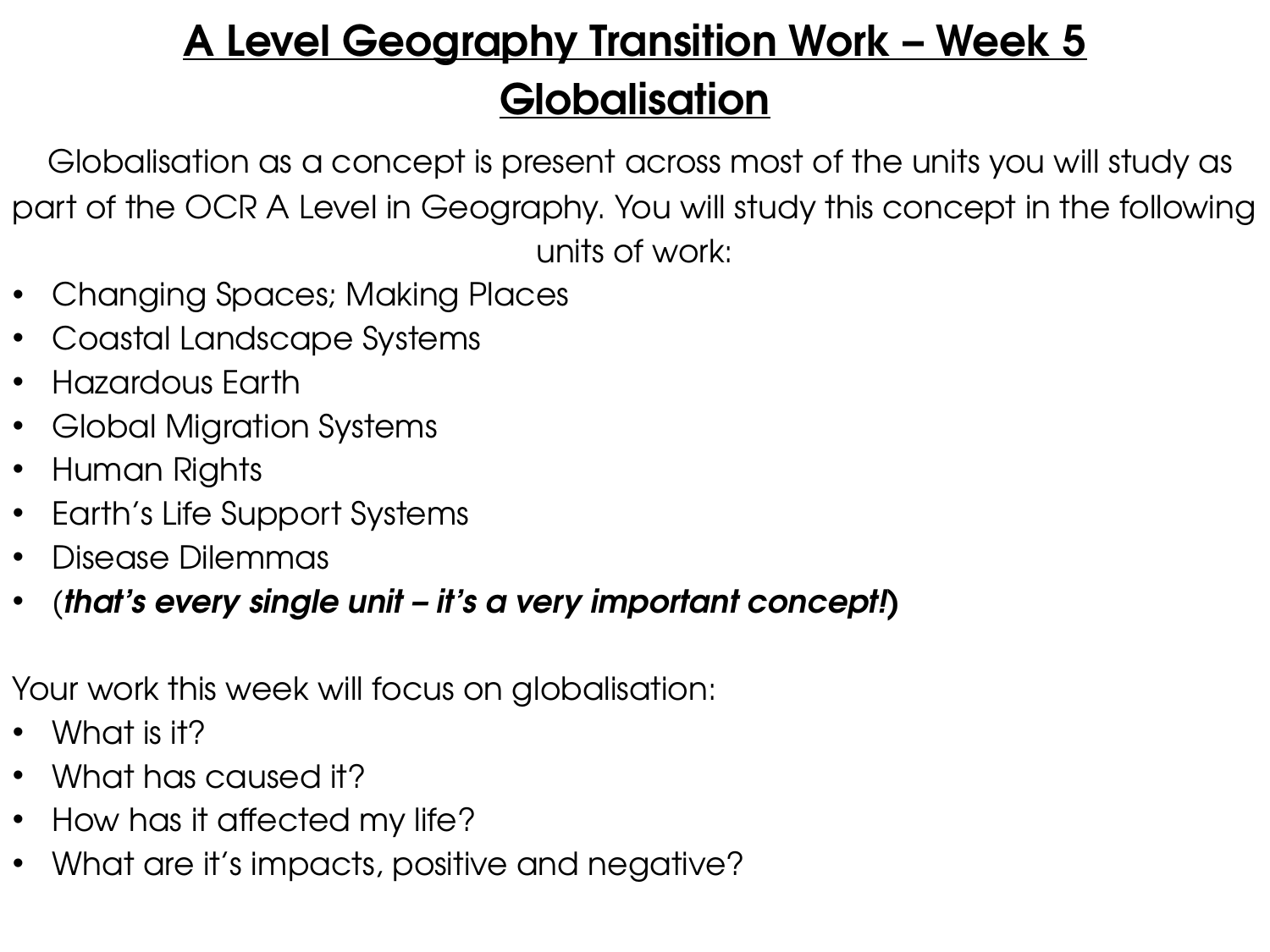

A Level Geography Transition Work – Week 5
Globalisation
 Globalisation as a concept is present across most of the units you will study as part of the OCR A Level in Geography. You will study this concept in the following units of work:
Changing Spaces; Making Places
Coastal Landscape Systems
Hazardous Earth
Global Migration Systems
Human Rights
Earth’s Life Support Systems
Disease Dilemmas
(that’s every single unit – it’s a very important concept!)

Your work this week will focus on globalisation:
What is it?
What has caused it?
How has it affected my life?
What are it’s impacts, positive and negative?